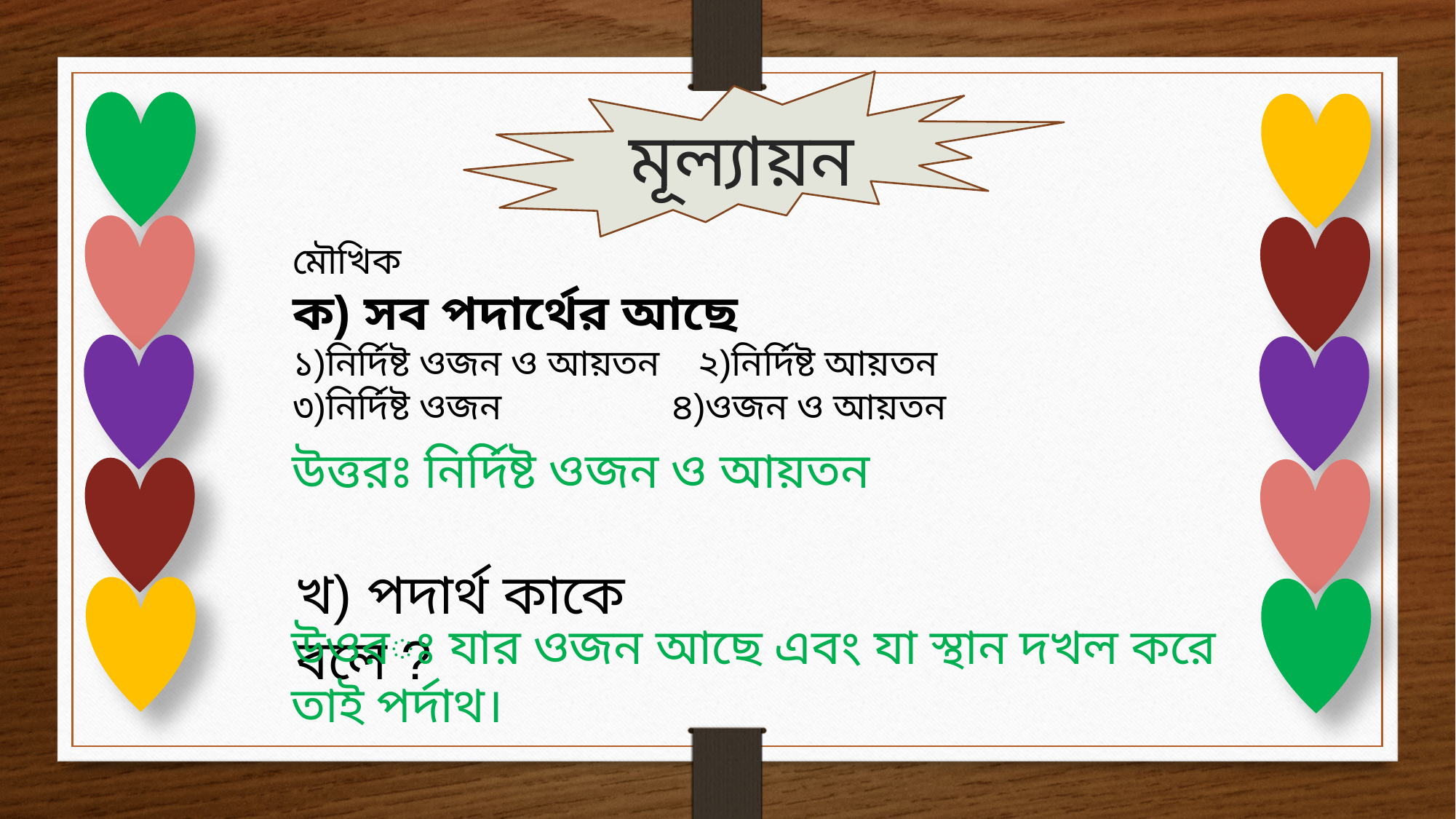

মূল্যায়ন

মৌখিক
ক) সব পদার্থের আছে
১)নির্দিষ্ট ওজন ও আয়তন    ২)নির্দিষ্ট আয়তন
৩)নির্দিষ্ট ওজন                  ৪)ওজন ও আয়তন
উত্তরঃ নির্দিষ্ট ওজন ও আয়তন
খ) পদার্থ কাকে বলে ?
উওরঃ যার ওজন আছে এবং যা স্থান দখল করে তাই পর্দাথ।